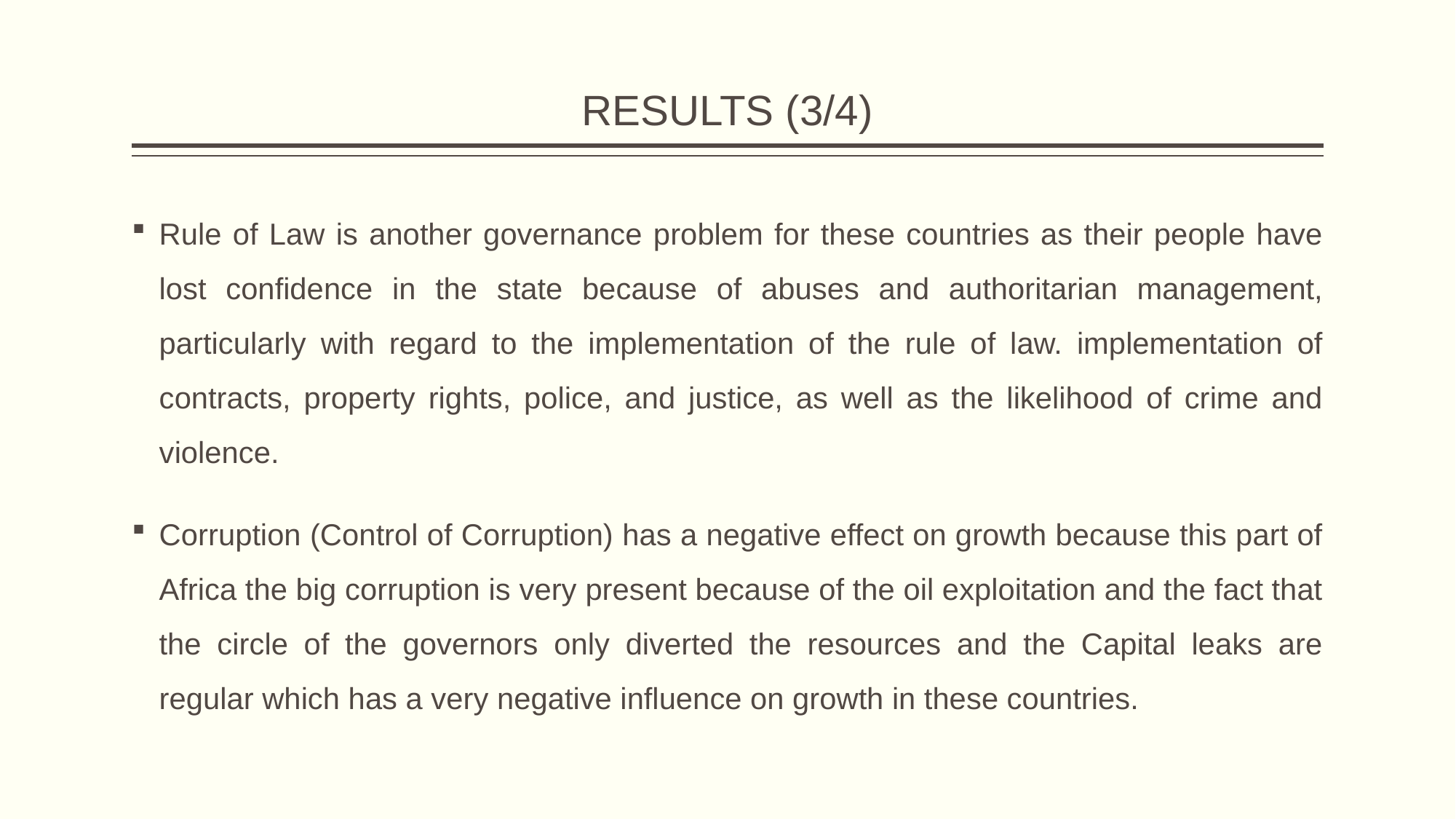

# RESULTS (3/4)
Rule of Law is another governance problem for these countries as their people have lost confidence in the state because of abuses and authoritarian management, particularly with regard to the implementation of the rule of law. implementation of contracts, property rights, police, and justice, as well as the likelihood of crime and violence.
Corruption (Control of Corruption) has a negative effect on growth because this part of Africa the big corruption is very present because of the oil exploitation and the fact that the circle of the governors only diverted the resources and the Capital leaks are regular which has a very negative influence on growth in these countries.